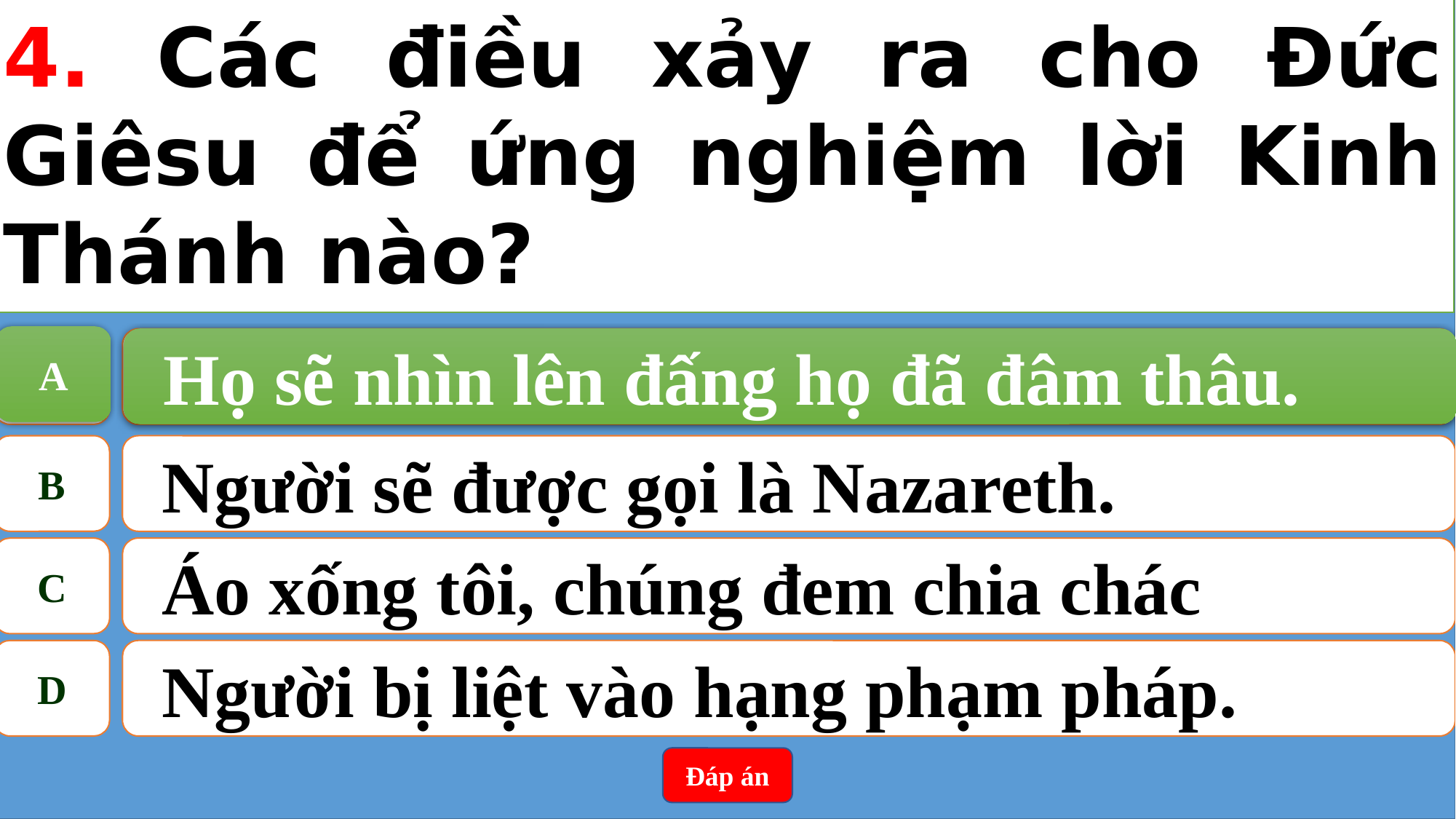

4. Các điều xảy ra cho Đức Giêsu để ứng nghiệm lời Kinh Thánh nào?
A
Họ sẽ nhìn lên đấng họ đã đâm thâu.
A
Họ sẽ nhìn lên đấng họ đã đâm thâu.
B
Người sẽ được gọi là Nazareth.
C
Áo xống tôi, chúng đem chia chác
D
Người bị liệt vào hạng phạm pháp.
Đáp án